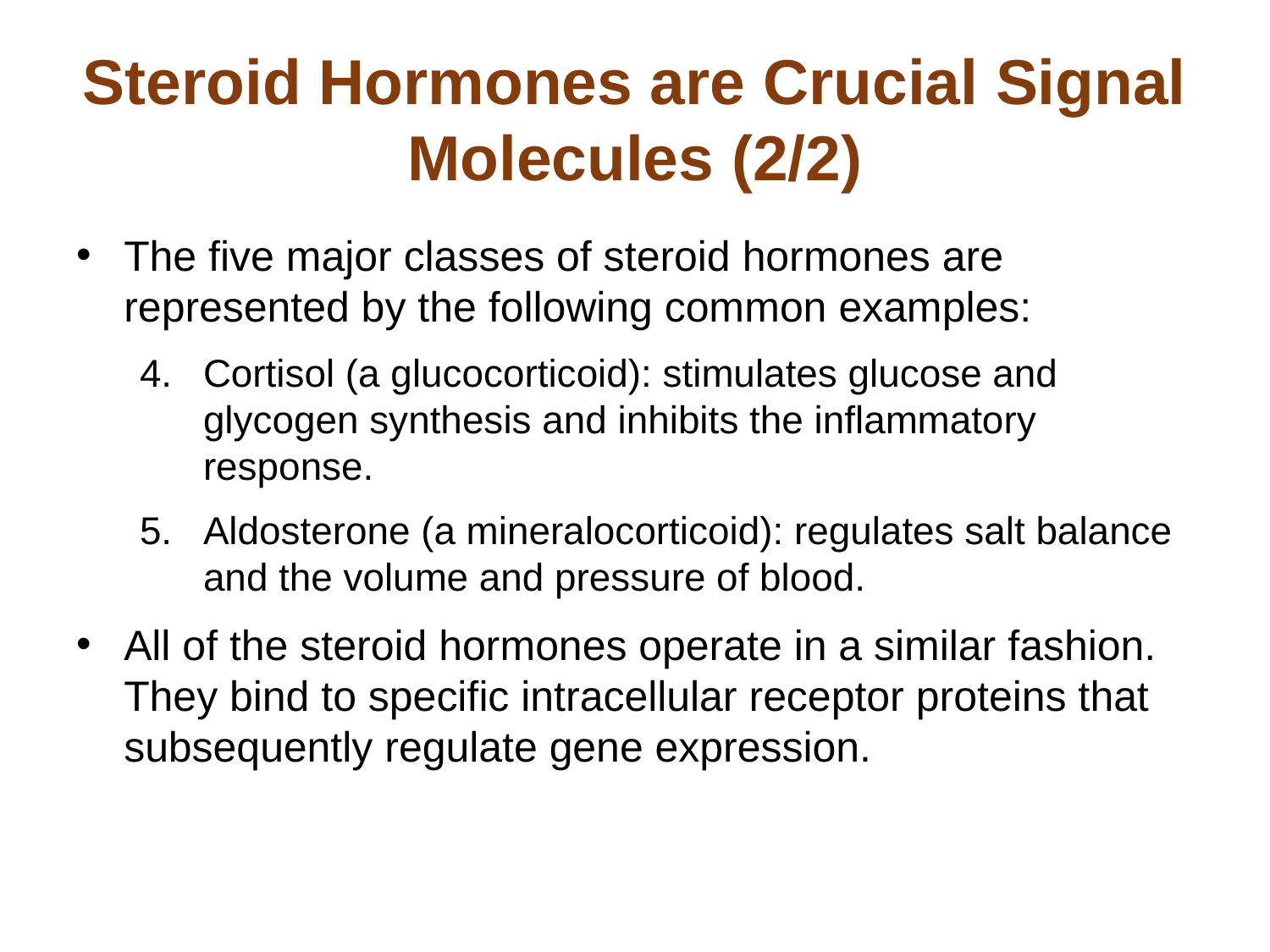

# Steroid Hormones are Crucial Signal Molecules (2/2)
The five major classes of steroid hormones are represented by the following common examples:
Cortisol (a glucocorticoid): stimulates glucose and glycogen synthesis and inhibits the inflammatory response.
Aldosterone (a mineralocorticoid): regulates salt balance and the volume and pressure of blood.
All of the steroid hormones operate in a similar fashion. They bind to specific intracellular receptor proteins that subsequently regulate gene expression.